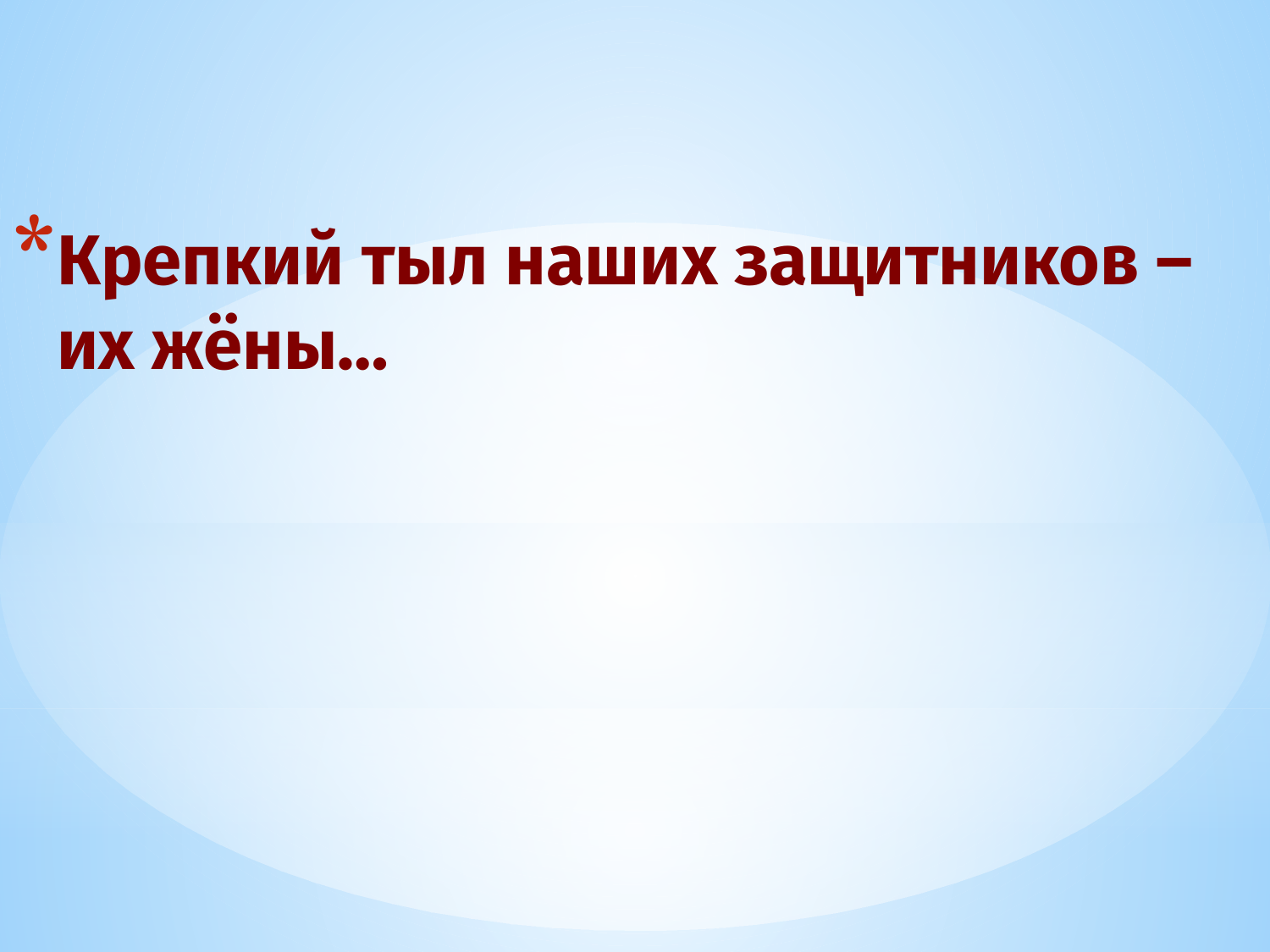

# Крепкий тыл наших защитников – их жёны…